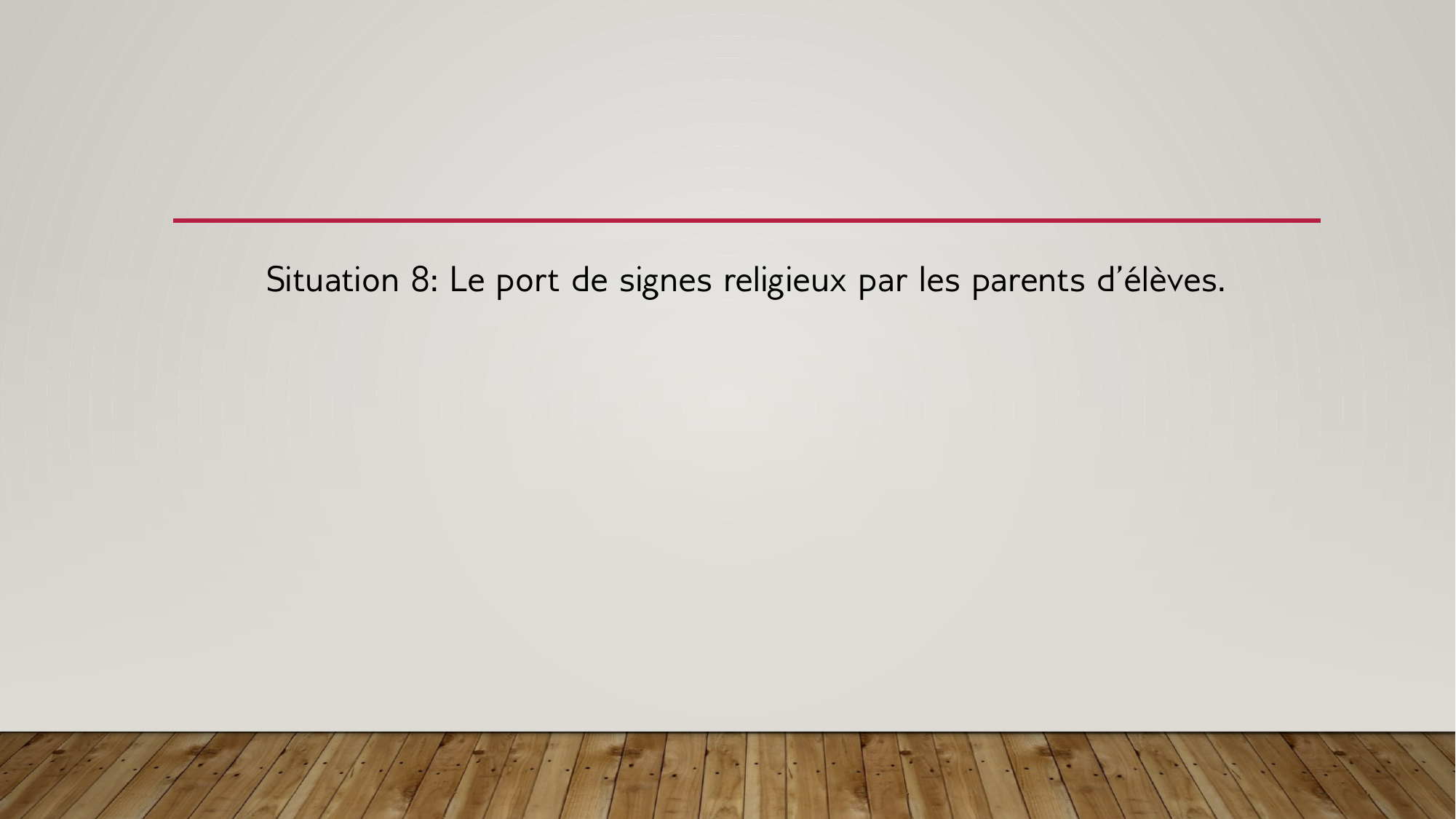

#
Situation 8: Le port de signes religieux par les parents d’élèves.